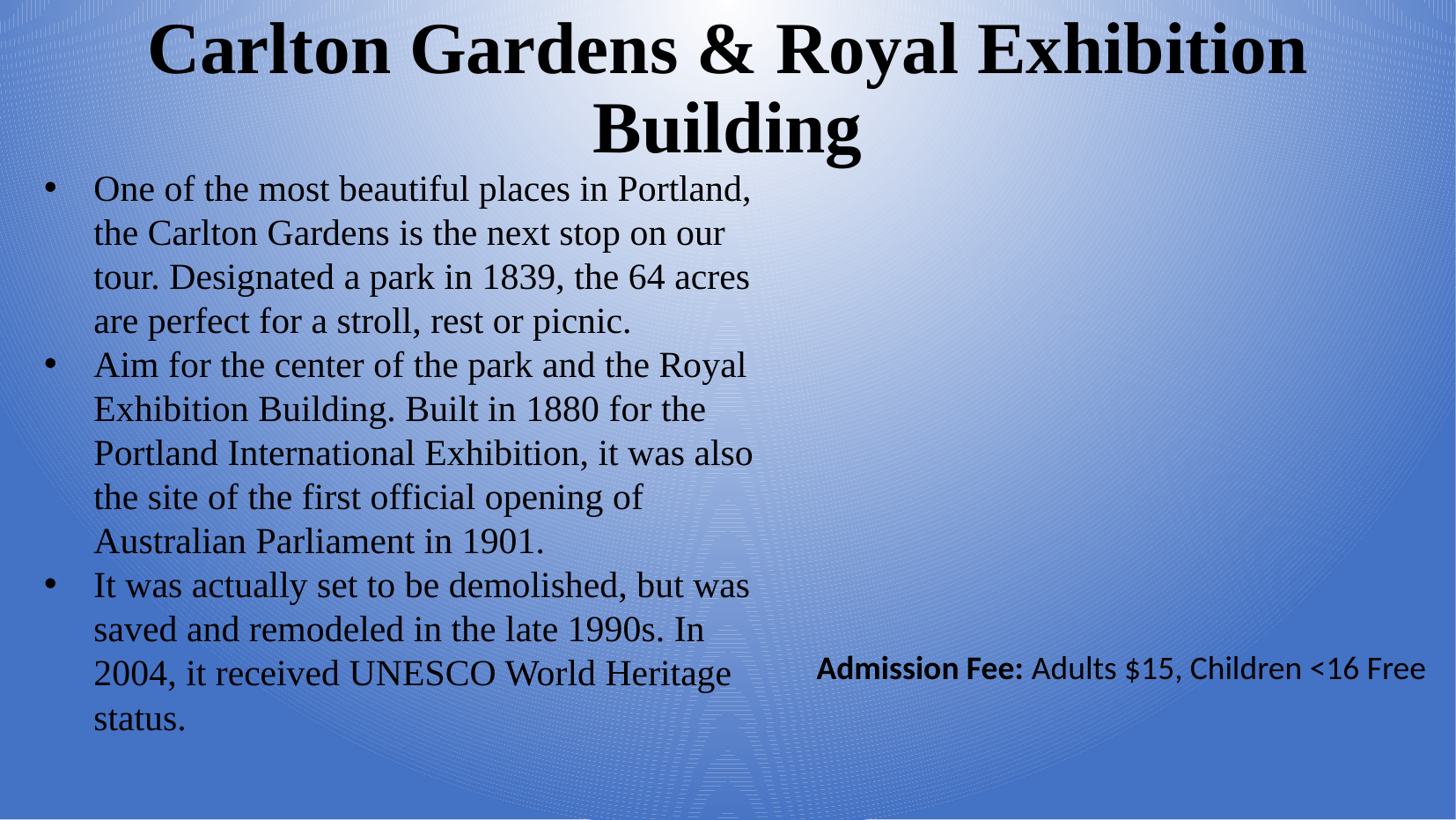

Carlton Gardens & Royal Exhibition Building
One of the most beautiful places in Portland, the Carlton Gardens is the next stop on our tour. Designated a park in 1839, the 64 acres are perfect for a stroll, rest or picnic.
Aim for the center of the park and the Royal Exhibition Building. Built in 1880 for the Portland International Exhibition, it was also the site of the first official opening of Australian Parliament in 1901.
It was actually set to be demolished, but was saved and remodeled in the late 1990s. In 2004, it received UNESCO World Heritage status.
Admission Fee: Adults $15, Children <16 Free